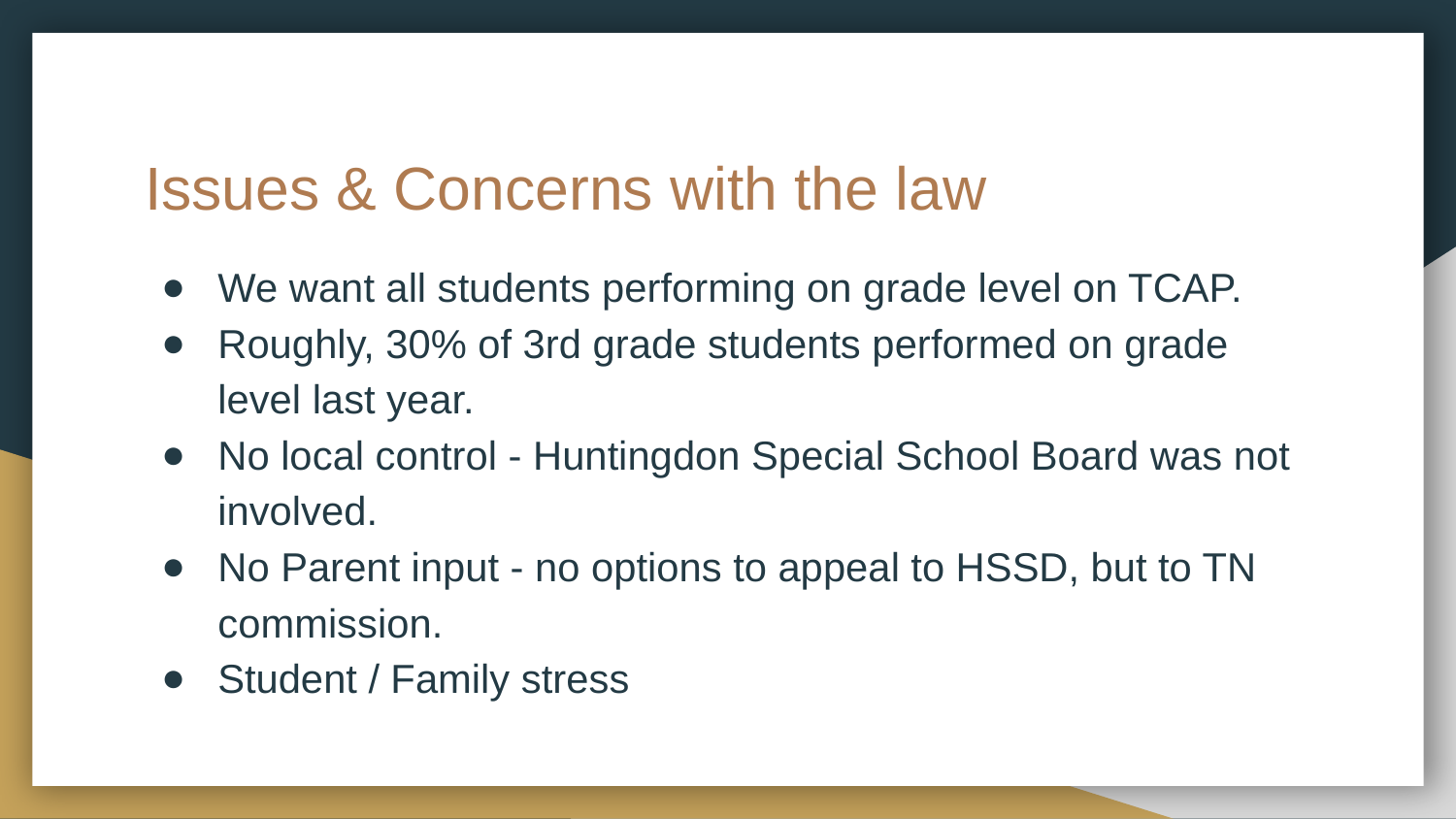

# Issues & Concerns with the law
We want all students performing on grade level on TCAP.
Roughly, 30% of 3rd grade students performed on grade level last year.
No local control - Huntingdon Special School Board was not involved.
No Parent input - no options to appeal to HSSD, but to TN commission.
Student / Family stress